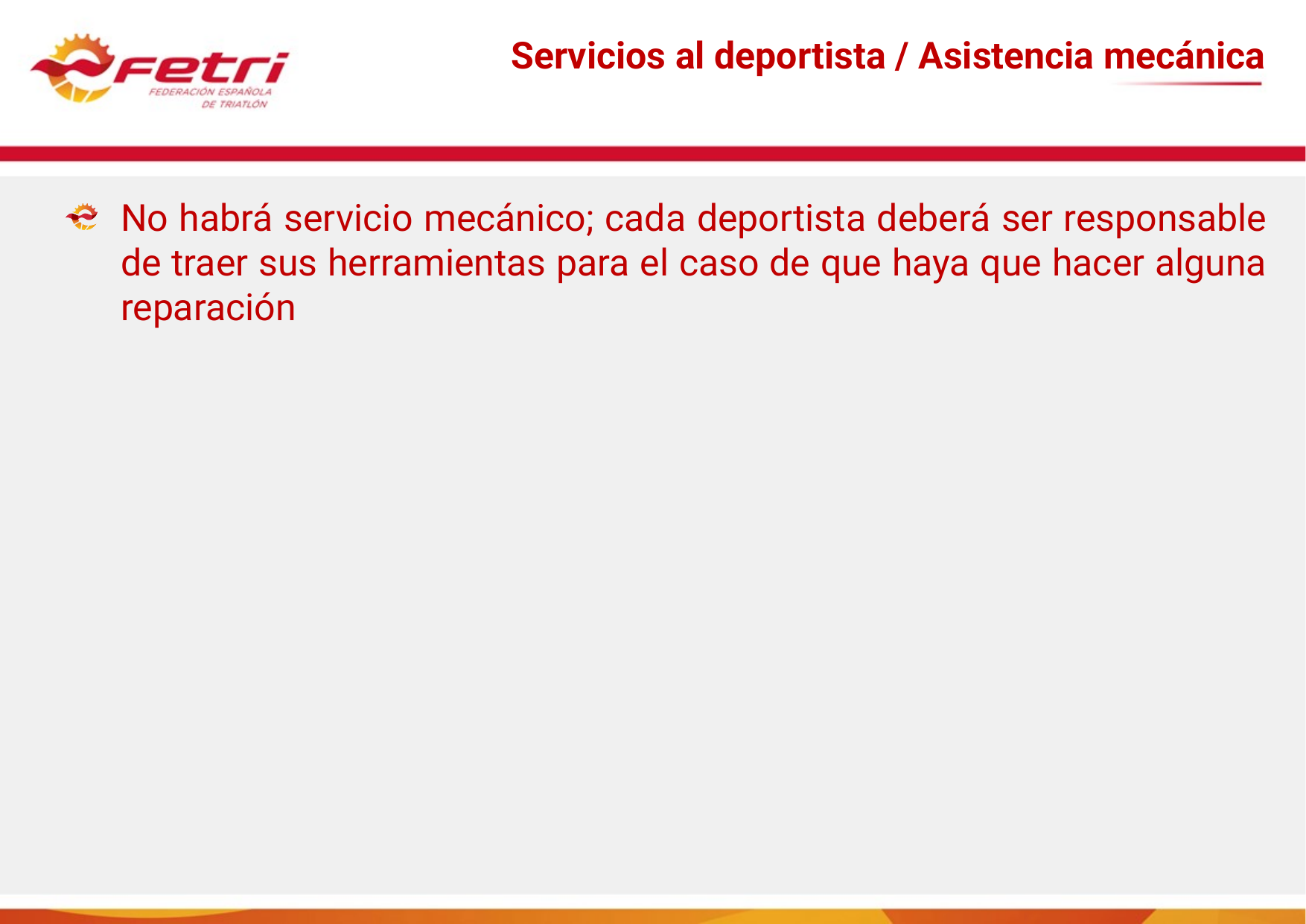

# Servicios al deportista / Asistencia mecánica
No habrá servicio mecánico; cada deportista deberá ser responsable de traer sus herramientas para el caso de que haya que hacer alguna reparación